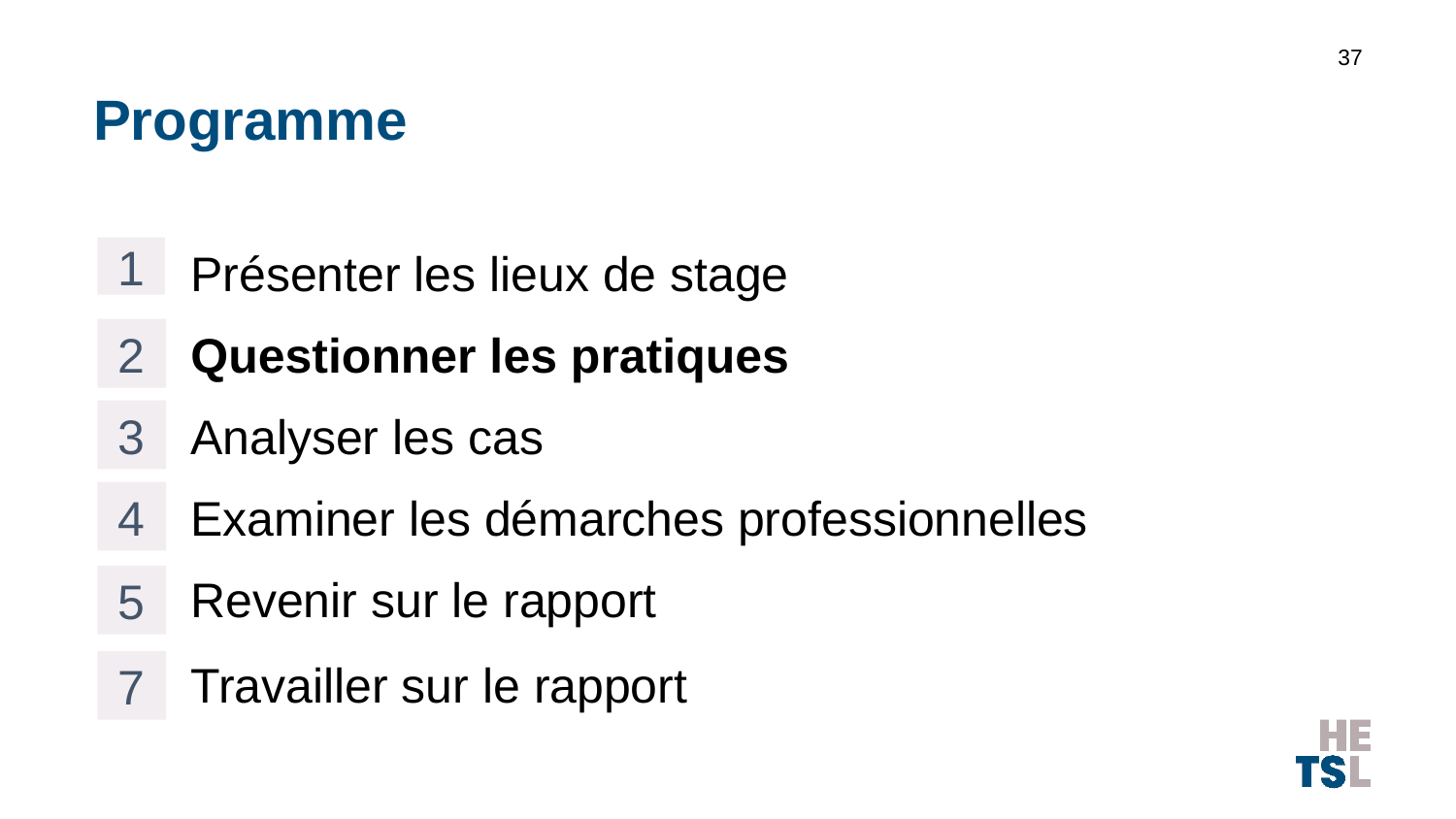

37
# Programme
Présenter les lieux de stage
1
2
Questionner les pratiques
3
Analyser les cas
4
Examiner les démarches professionnelles
Revenir sur le rapport
5
Travailler sur le rapport
7